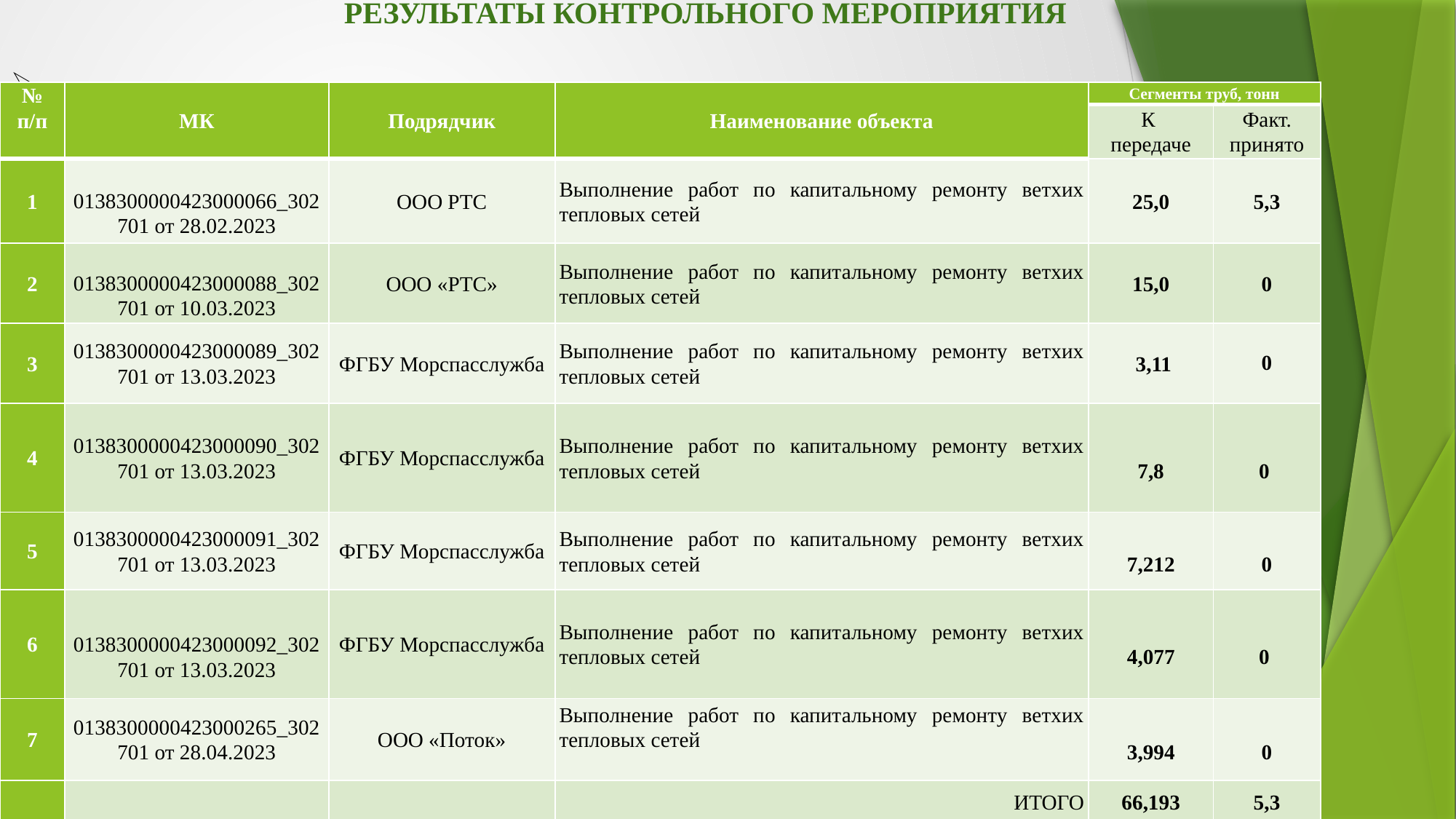

РЕЗУЛЬТАТЫ КОНТРОЛЬНОГО МЕРОПРИЯТИЯ

| № п/п | МК | Подрядчик | Наименование объекта | Сегменты труб, тонн |  |
| --- | --- | --- | --- | --- | --- |
|  |  |  |  | К передаче | Факт. принято |
| 1 | 0138300000423000066\_302701 от 28.02.2023 | ООО РТС | Выполнение работ по капитальному ремонту ветхих тепловых сетей | 25,0 | 5,3 |
| 2 | 0138300000423000088\_302701 от 10.03.2023 | ООО «РТС» | Выполнение работ по капитальному ремонту ветхих тепловых сетей | 15,0 | 0 |
| 3 | 0138300000423000089\_302701 от 13.03.2023 | ФГБУ Морспасслужба | Выполнение работ по капитальному ремонту ветхих тепловых сетей | 3,11 | 0 |
| 4 | 0138300000423000090\_302701 от 13.03.2023 | ФГБУ Морспасслужба | Выполнение работ по капитальному ремонту ветхих тепловых сетей | 7,8 | 0 |
| 5 | 0138300000423000091\_302701 от 13.03.2023 | ФГБУ Морспасслужба | Выполнение работ по капитальному ремонту ветхих тепловых сетей | 7,212 | 0 |
| 6 | 0138300000423000092\_302701 от 13.03.2023 | ФГБУ Морспасслужба | Выполнение работ по капитальному ремонту ветхих тепловых сетей | 4,077 | 0 |
| 7 | 0138300000423000265\_302701 от 28.04.2023 | ООО «Поток» | Выполнение работ по капитальному ремонту ветхих тепловых сетей | 3,994 | 0 |
|  |  |  | ИТОГО | 66,193 | 5,3 |